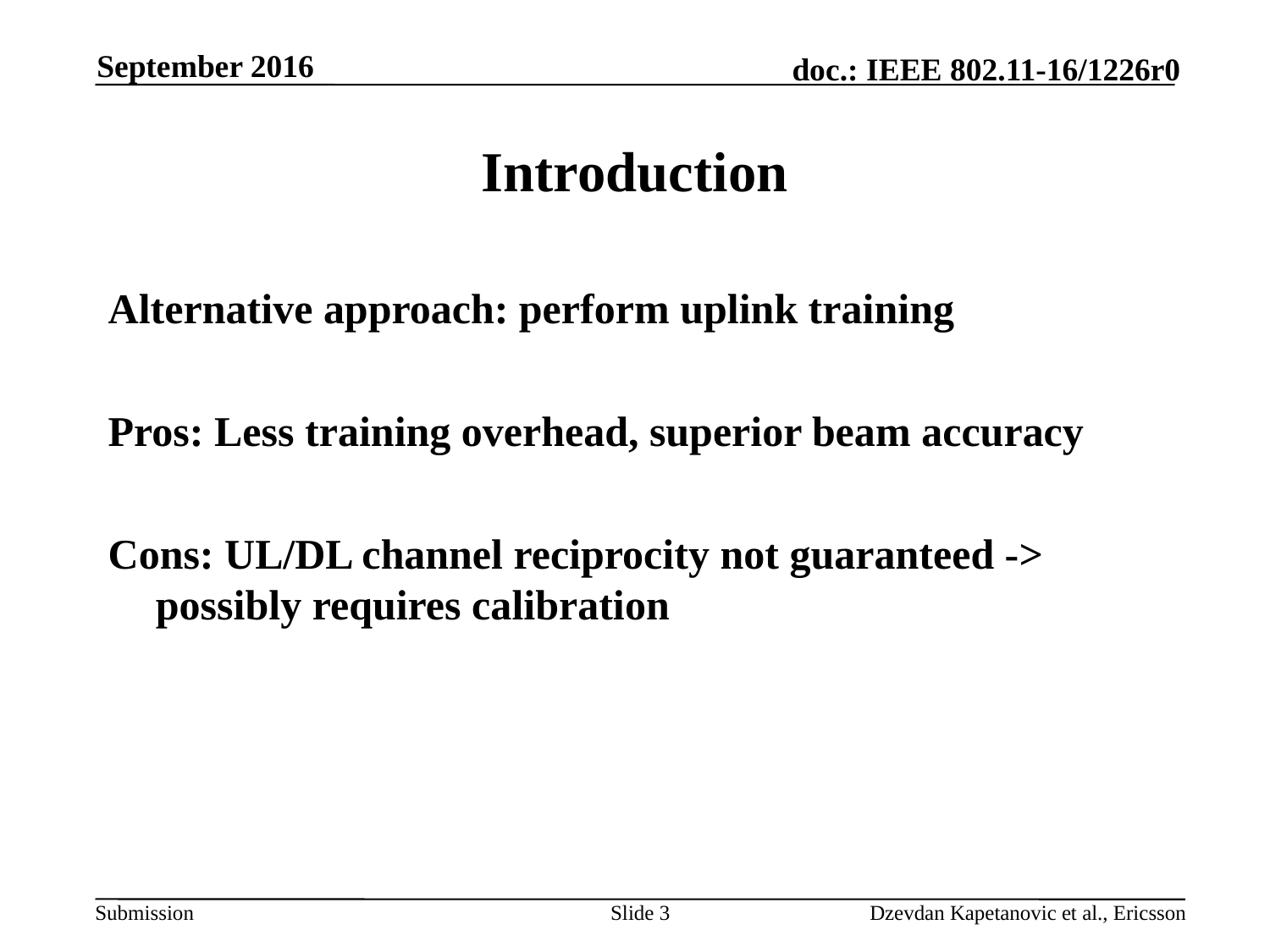

September 2016
# Introduction
Alternative approach: perform uplink training

Pros: Less training overhead, superior beam accuracy

Cons: UL/DL channel reciprocity not guaranteed -> possibly requires calibration

Slide 3
Dzevdan Kapetanovic et al., Ericsson